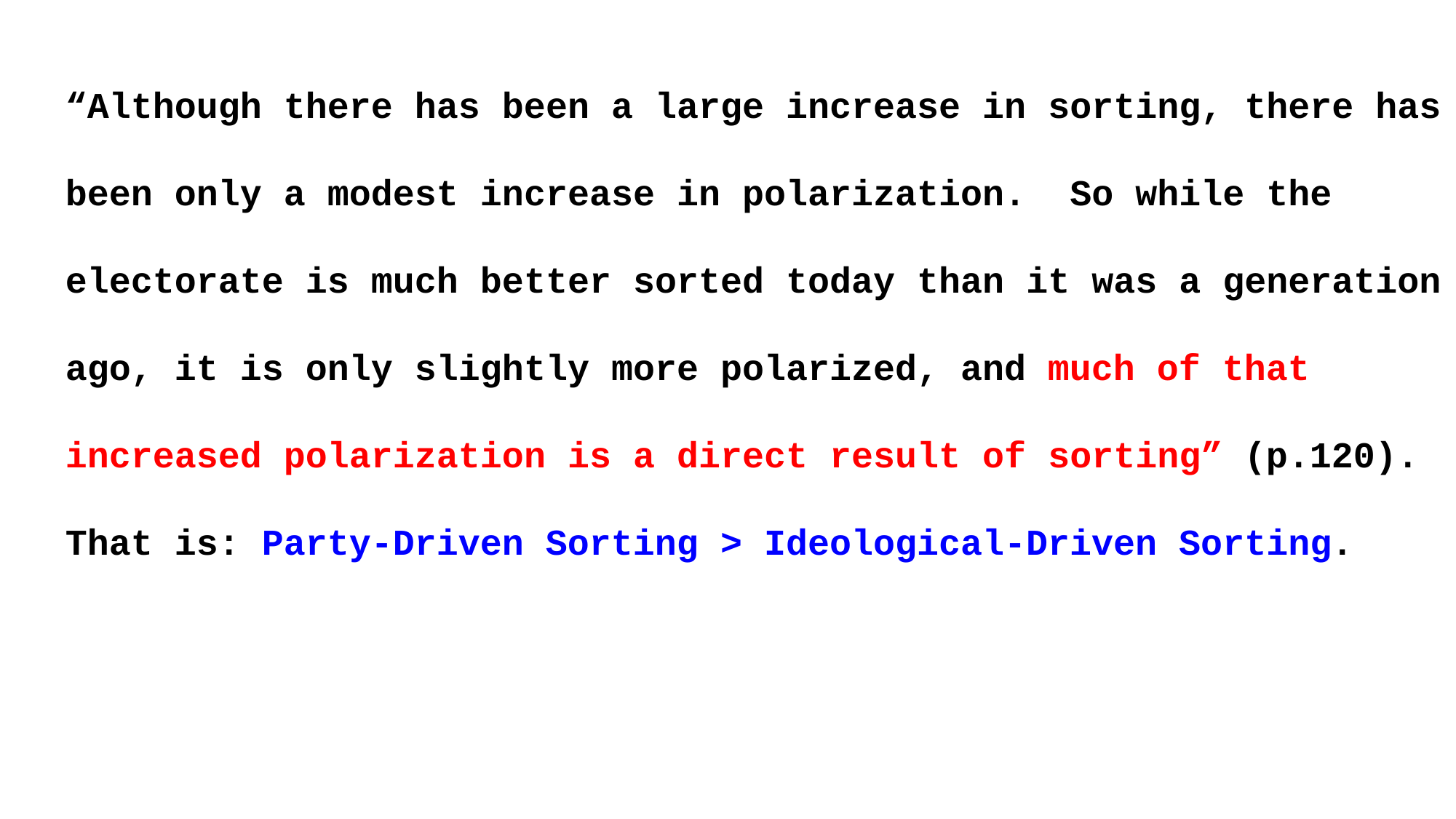

“Although there has been a large increase in sorting, there has been only a modest increase in polarization.  So while the electorate is much better sorted today than it was a generation ago, it is only slightly more polarized, and much of that increased polarization is a direct result of sorting” (p.120).
That is: Party-Driven Sorting > Ideological-Driven Sorting.